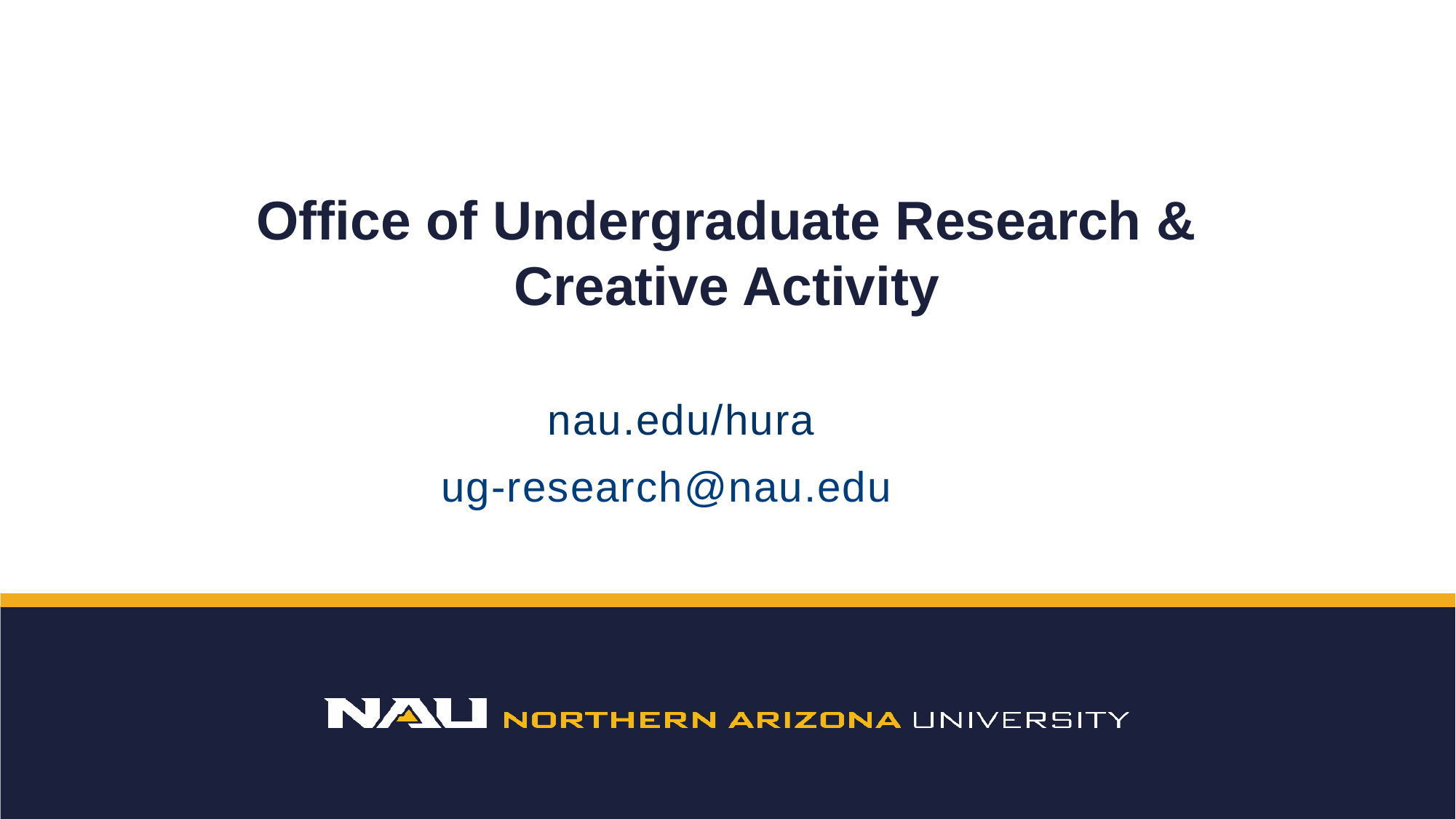

# Office of Undergraduate Research & Creative Activity
nau.edu/hura
ug-research@nau.edu